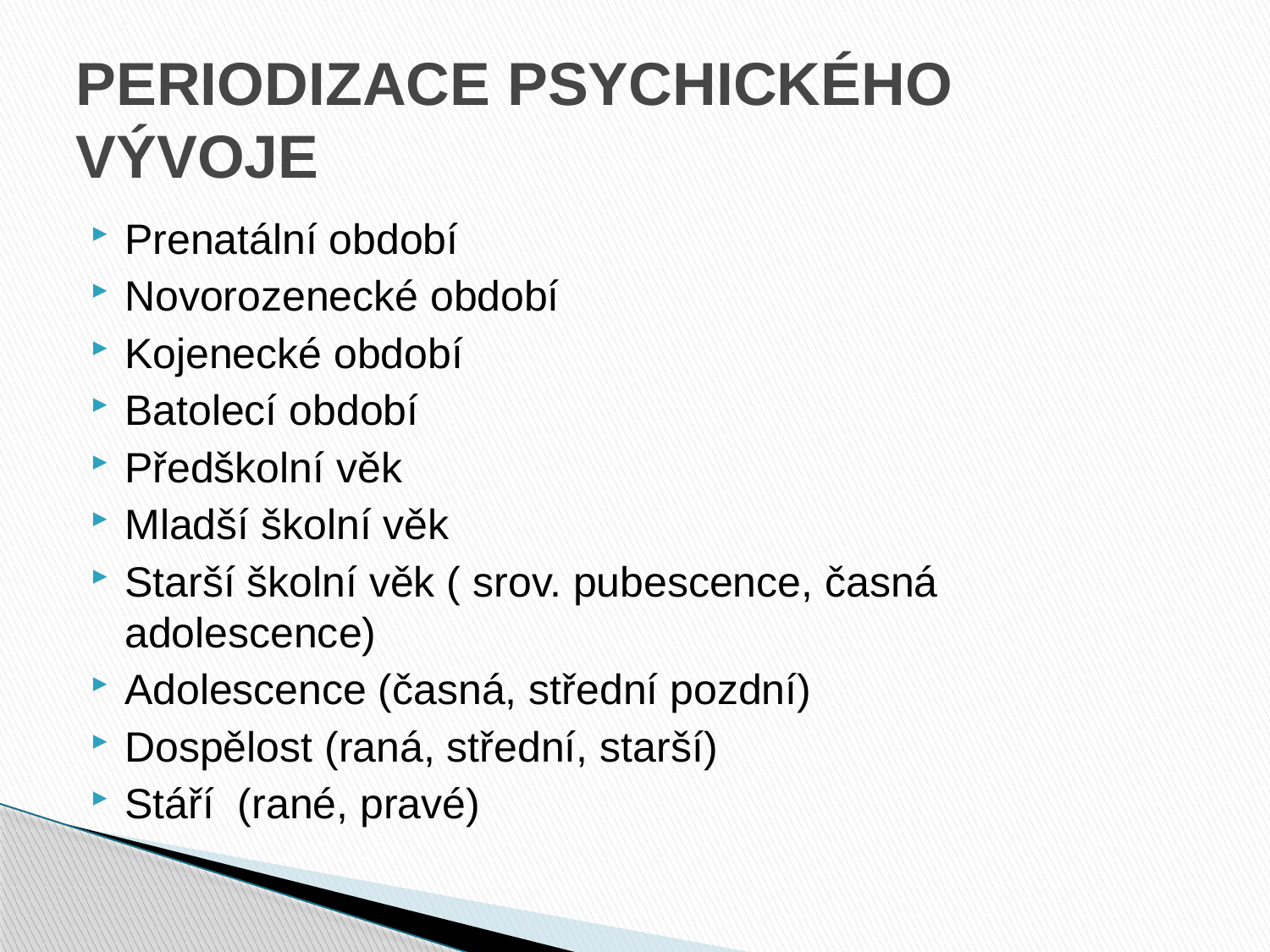

# PERIODIZACE PSYCHICKÉHO VÝVOJE
Prenatální období
Novorozenecké období
Kojenecké období
Batolecí období
Předškolní věk
Mladší školní věk
Starší školní věk ( srov. pubescence, časná adolescence)
Adolescence (časná, střední pozdní)
Dospělost (raná, střední, starší)
Stáří  (rané, pravé)